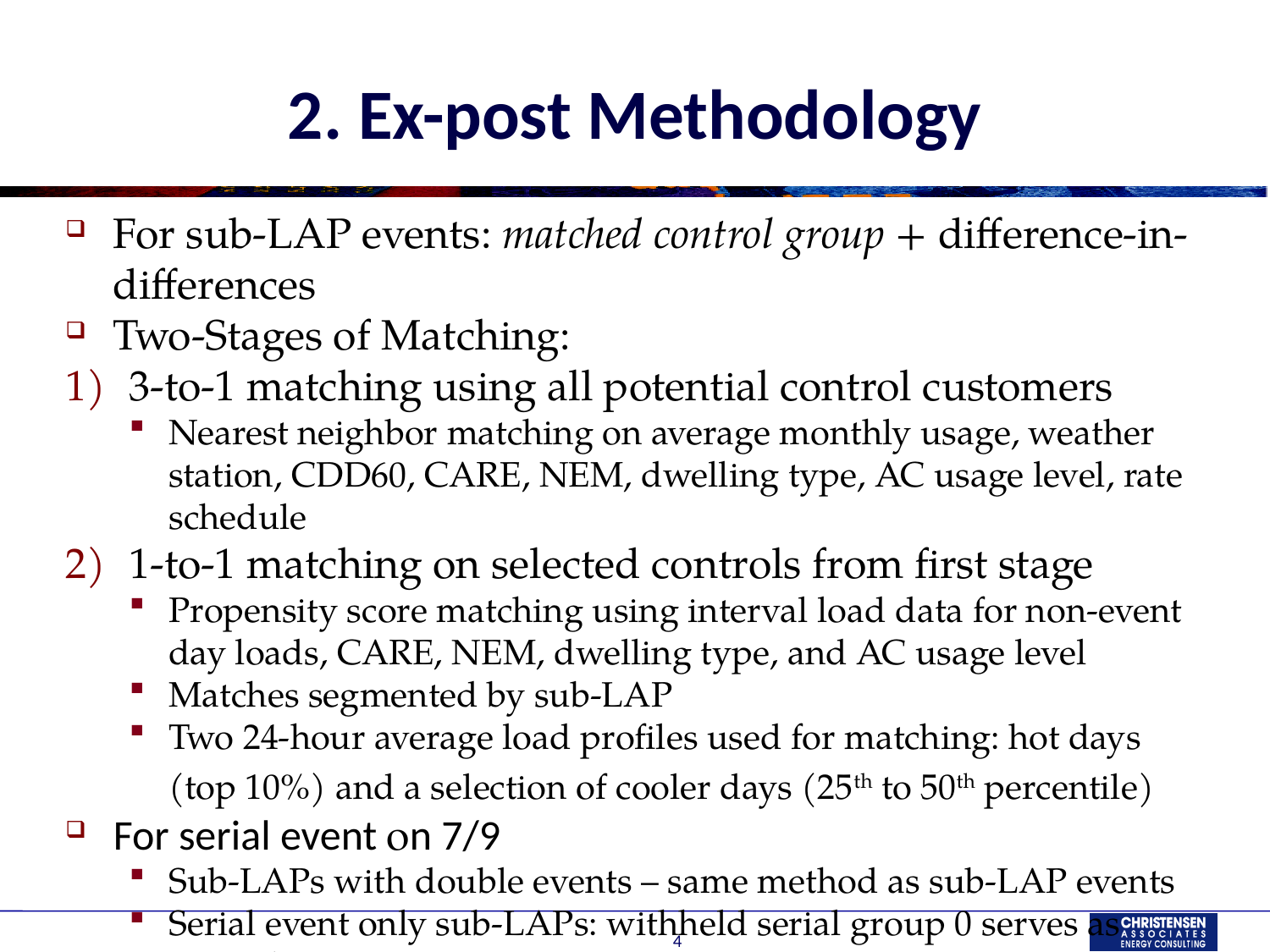

# 2. Ex-post Methodology
For sub-LAP events: matched control group + difference-in-differences
Two-Stages of Matching:
3-to-1 matching using all potential control customers
Nearest neighbor matching on average monthly usage, weather station, CDD60, CARE, NEM, dwelling type, AC usage level, rate schedule
1-to-1 matching on selected controls from first stage
Propensity score matching using interval load data for non-event day loads, CARE, NEM, dwelling type, and AC usage level
Matches segmented by sub-LAP
Two 24-hour average load profiles used for matching: hot days (top 10%) and a selection of cooler days (25th to 50th percentile)
For serial event on 7/9
Sub-LAPs with double events – same method as sub-LAP events
Serial event only sub-LAPs: withheld serial group 0 serves as control
4